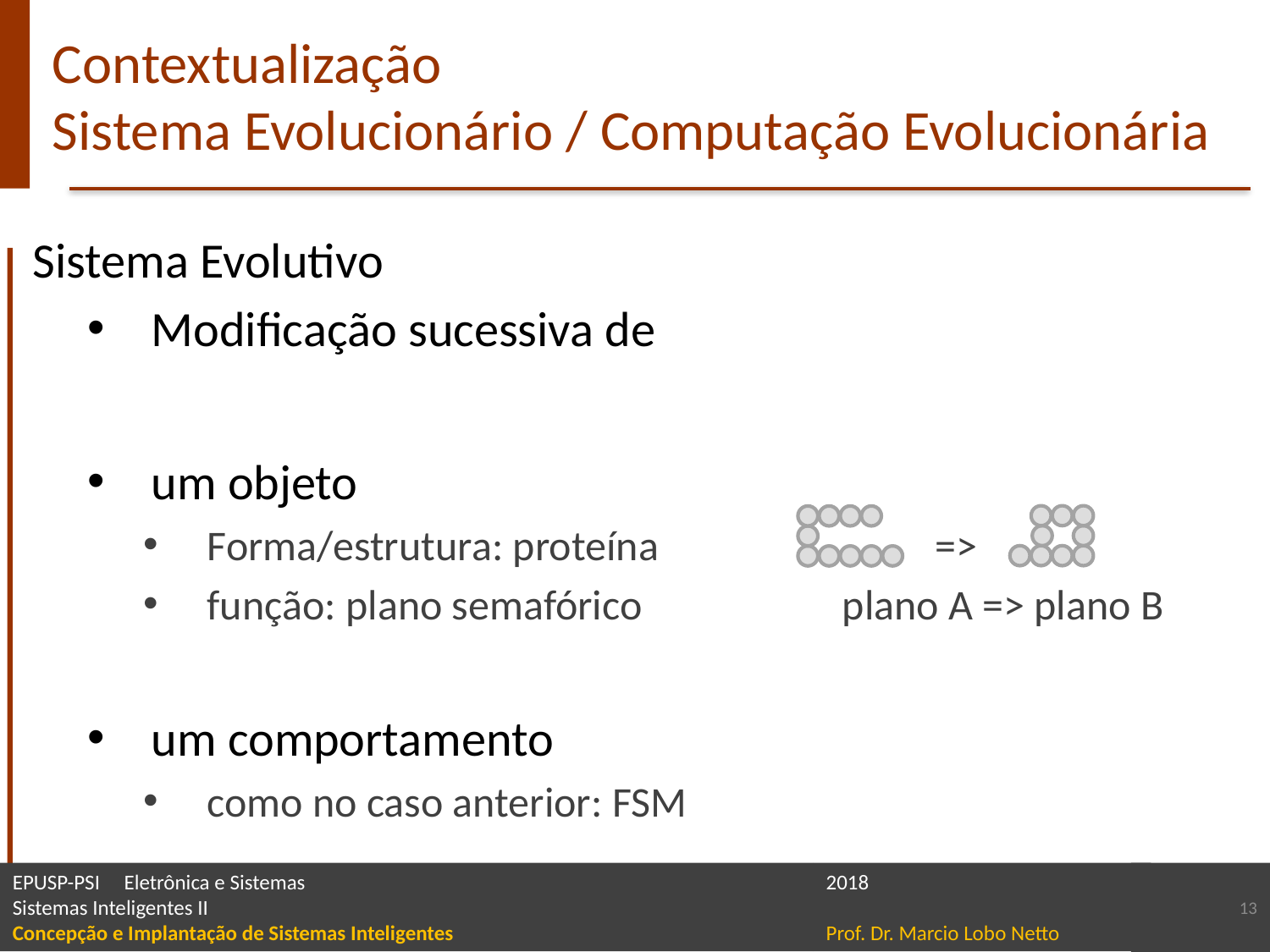

# Contextualização Sistema Evolucionário / Computação Evolucionária
Sistema Evolutivo
Modificação sucessiva de

um objeto
Forma/estrutura: proteína                             =>
função: plano semafórico		plano A => plano B

um comportamento
como no caso anterior: FSM

13